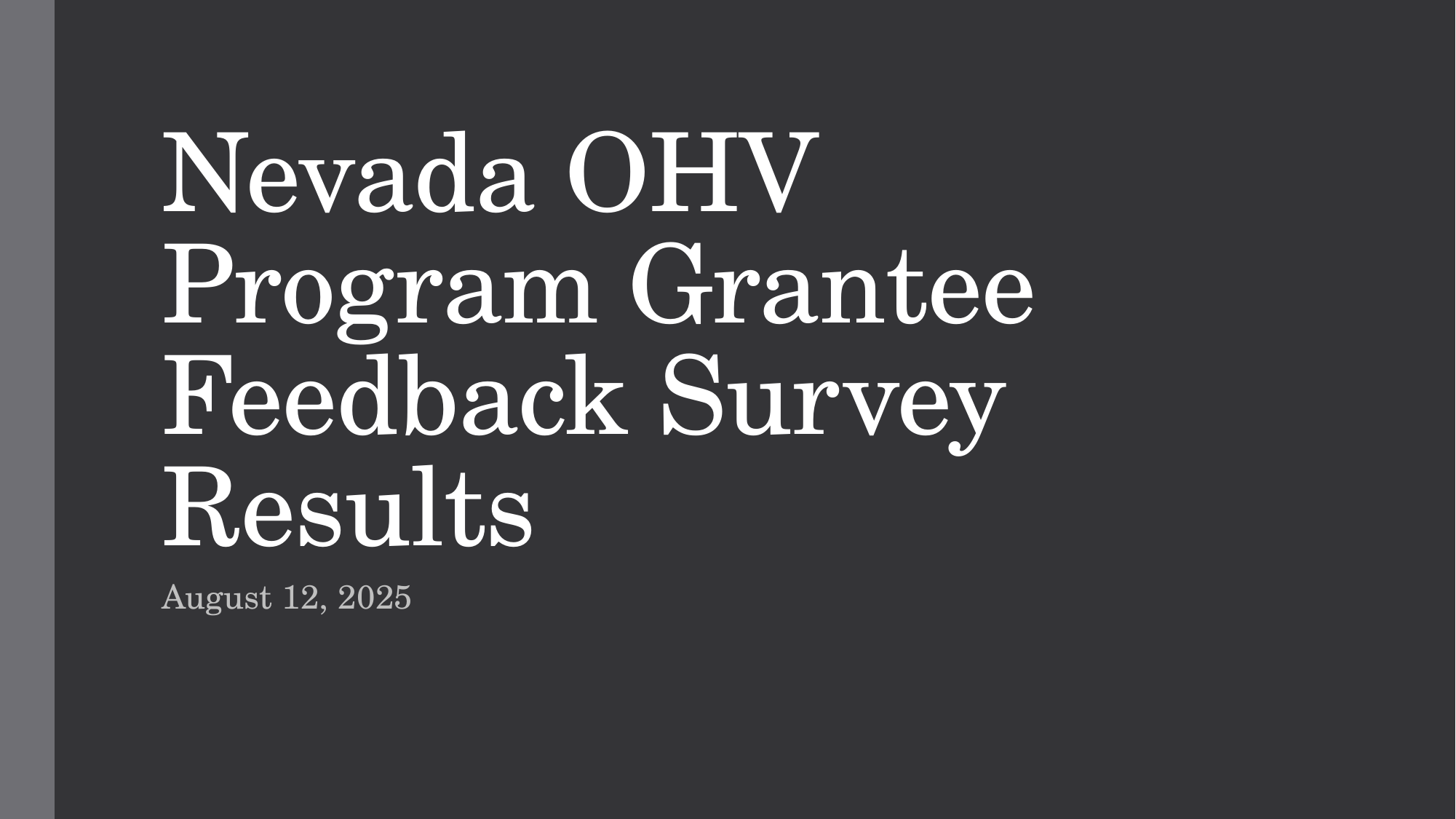

# Nevada OHV Program Grantee Feedback Survey Results
August 12, 2025